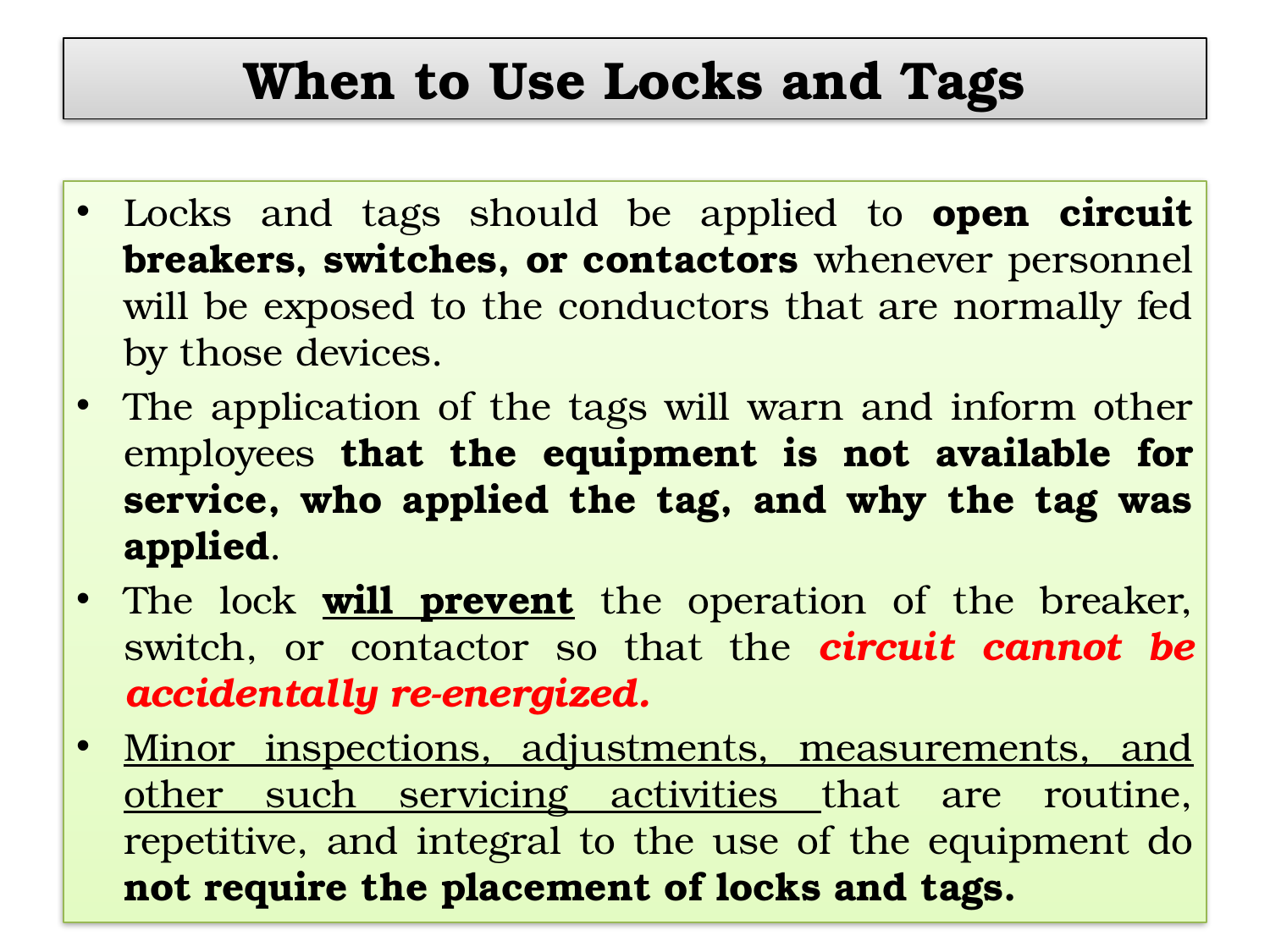

# When to Use Locks and Tags
Locks and tags should be applied to open circuit breakers, switches, or contactors whenever personnel will be exposed to the conductors that are normally fed by those devices.
The application of the tags will warn and inform other employees that the equipment is not available for service, who applied the tag, and why the tag was applied.
The lock will prevent the operation of the breaker, switch, or contactor so that the circuit cannot be accidentally re-energized.
Minor inspections, adjustments, measurements, and other such servicing activities that are routine, repetitive, and integral to the use of the equipment do not require the placement of locks and tags.